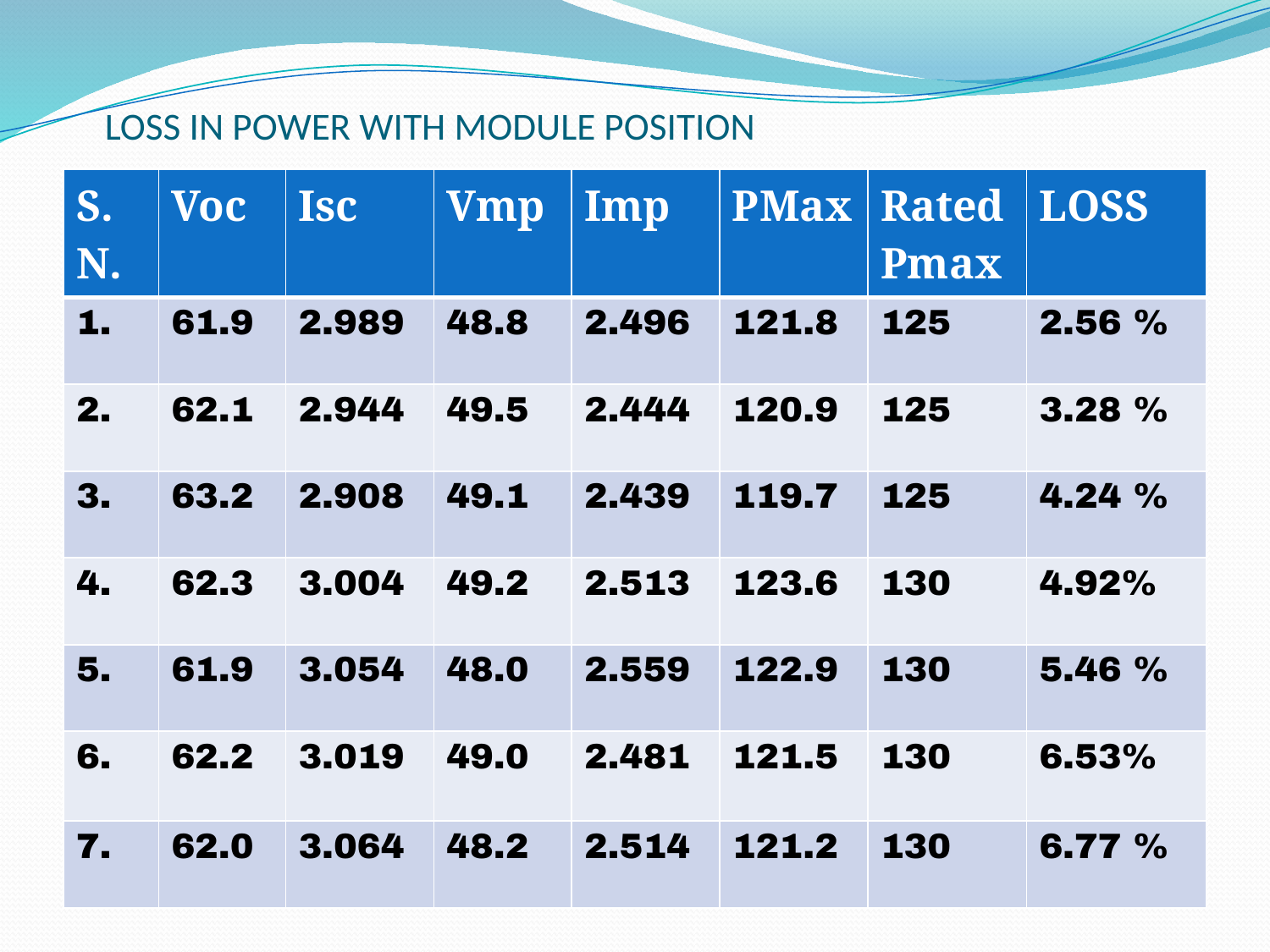

# LOSS IN POWER WITH MODULE POSITION
| S.N. | Voc | Isc | Vmp | Imp | PMax | Rated Pmax | LOSS |
| --- | --- | --- | --- | --- | --- | --- | --- |
| 1. | 61.9 | 2.989 | 48.8 | 2.496 | 121.8 | 125 | 2.56 % |
| 2. | 62.1 | 2.944 | 49.5 | 2.444 | 120.9 | 125 | 3.28 % |
| 3. | 63.2 | 2.908 | 49.1 | 2.439 | 119.7 | 125 | 4.24 % |
| 4. | 62.3 | 3.004 | 49.2 | 2.513 | 123.6 | 130 | 4.92% |
| 5. | 61.9 | 3.054 | 48.0 | 2.559 | 122.9 | 130 | 5.46 % |
| 6. | 62.2 | 3.019 | 49.0 | 2.481 | 121.5 | 130 | 6.53% |
| 7. | 62.0 | 3.064 | 48.2 | 2.514 | 121.2 | 130 | 6.77 % |